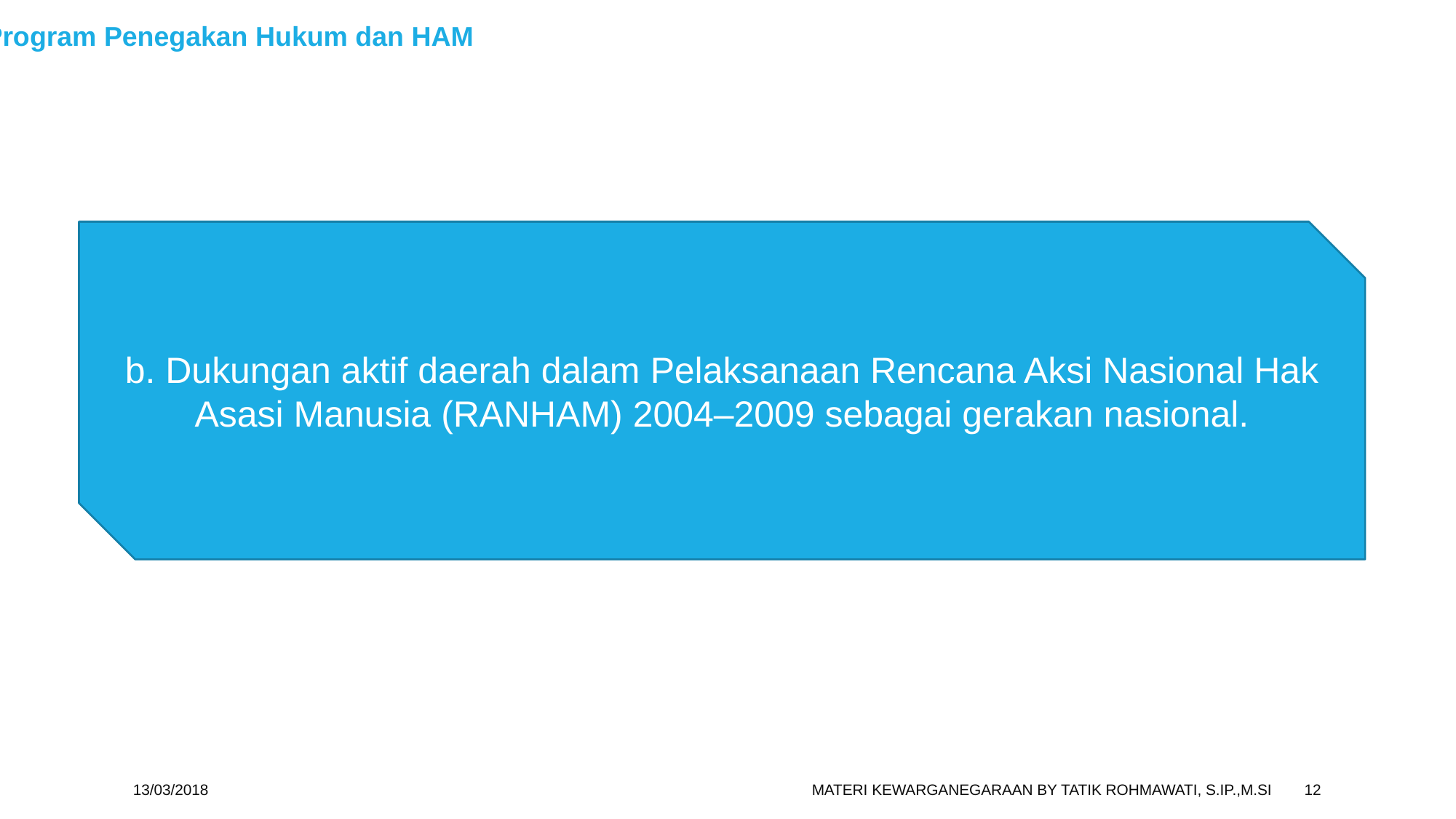

Program Penegakan Hukum dan HAM
b. Dukungan aktif daerah dalam Pelaksanaan Rencana Aksi Nasional Hak Asasi Manusia (RANHAM) 2004–2009 sebagai gerakan nasional.
13/03/2018
Materi Kewarganegaraan By Tatik Rohmawati, S.IP.,M.Si
12